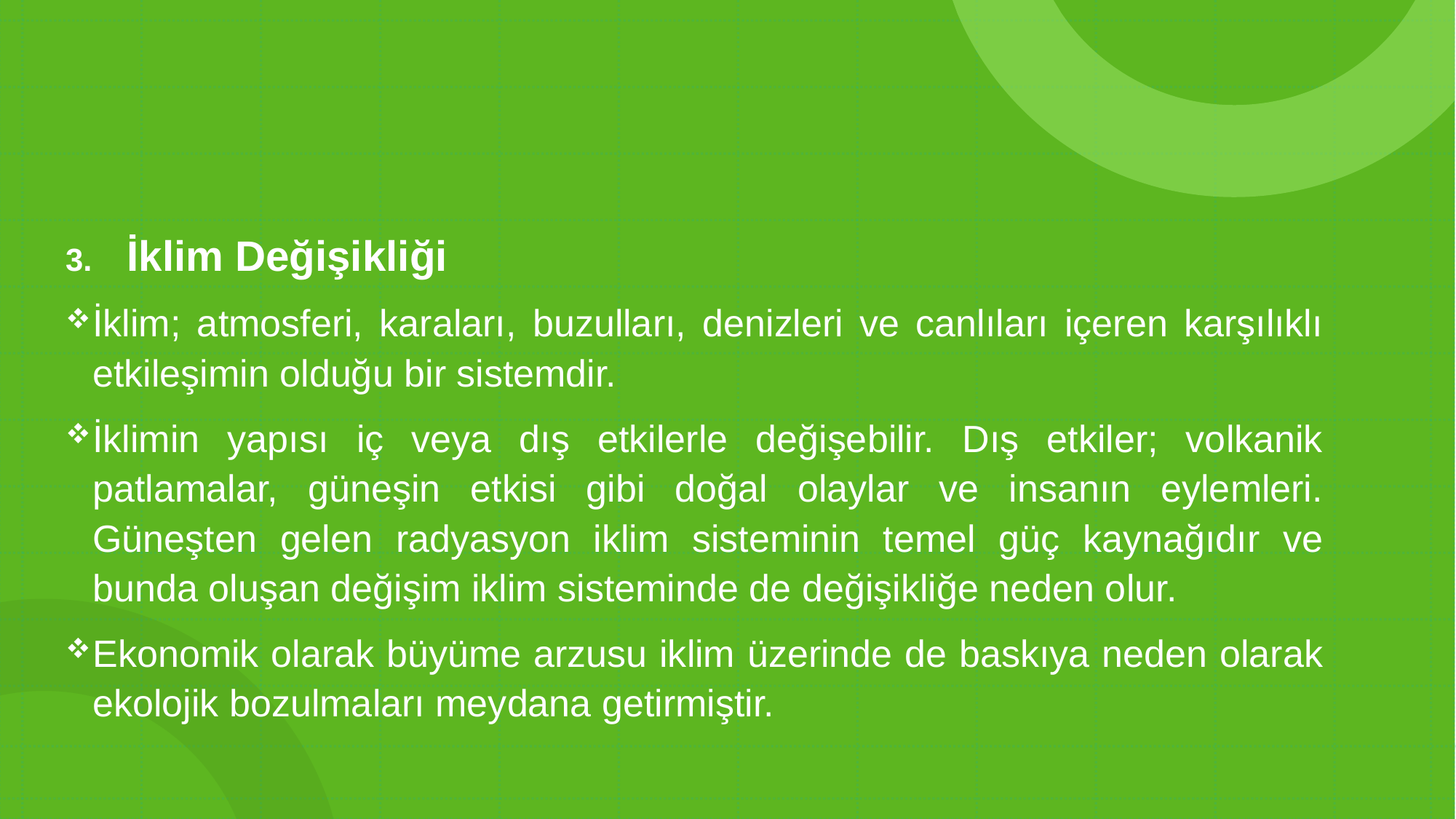

İklim Değişikliği
İklim; atmosferi, karaları, buzulları, denizleri ve canlıları içeren karşılıklı etkileşimin olduğu bir sistemdir.
İklimin yapısı iç veya dış etkilerle değişebilir. Dış etkiler; volkanik patlamalar, güneşin etkisi gibi doğal olaylar ve insanın eylemleri. Güneşten gelen radyasyon iklim sisteminin temel güç kaynağıdır ve bunda oluşan değişim iklim sisteminde de değişikliğe neden olur.
Ekonomik olarak büyüme arzusu iklim üzerinde de baskıya neden olarak ekolojik bozulmaları meydana getirmiştir.